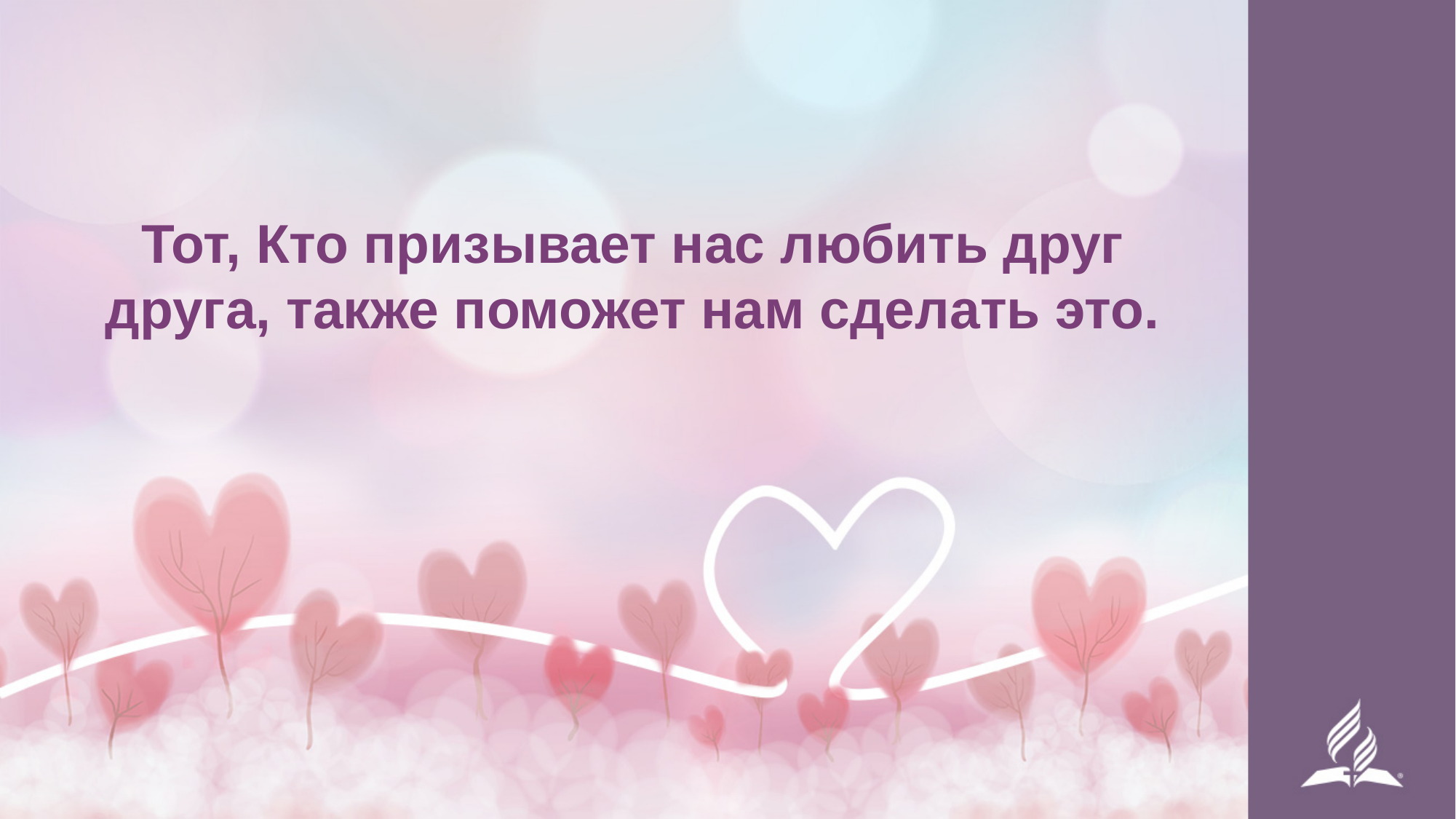

Тот, Кто призывает нас любить друг друга, также поможет нам сделать это.